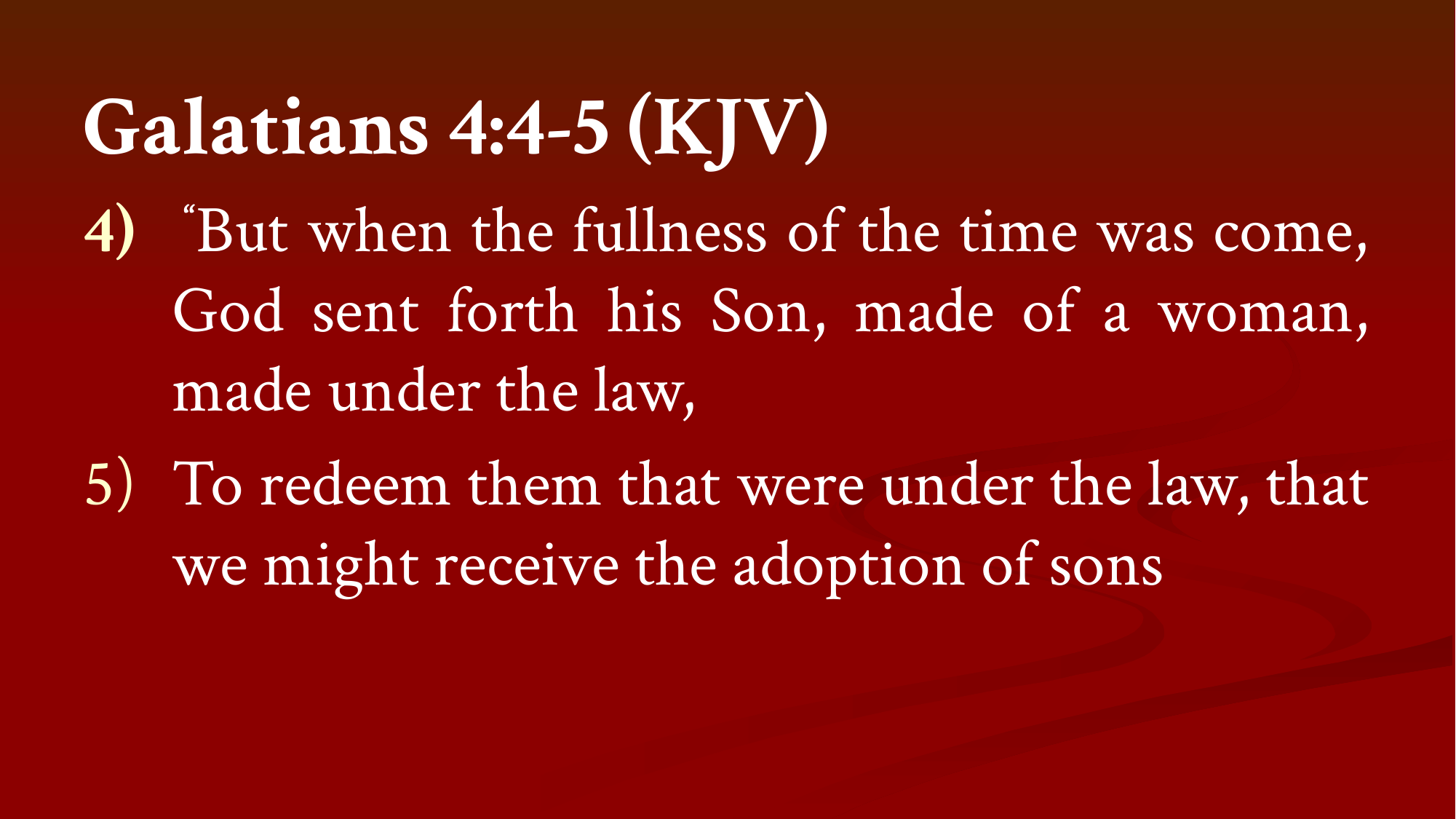

Galatians 4:4-5 (KJV)
 “But when the fullness of the time was come, God sent forth his Son, made of a woman, made under the law,
To redeem them that were under the law, that we might receive the adoption of sons